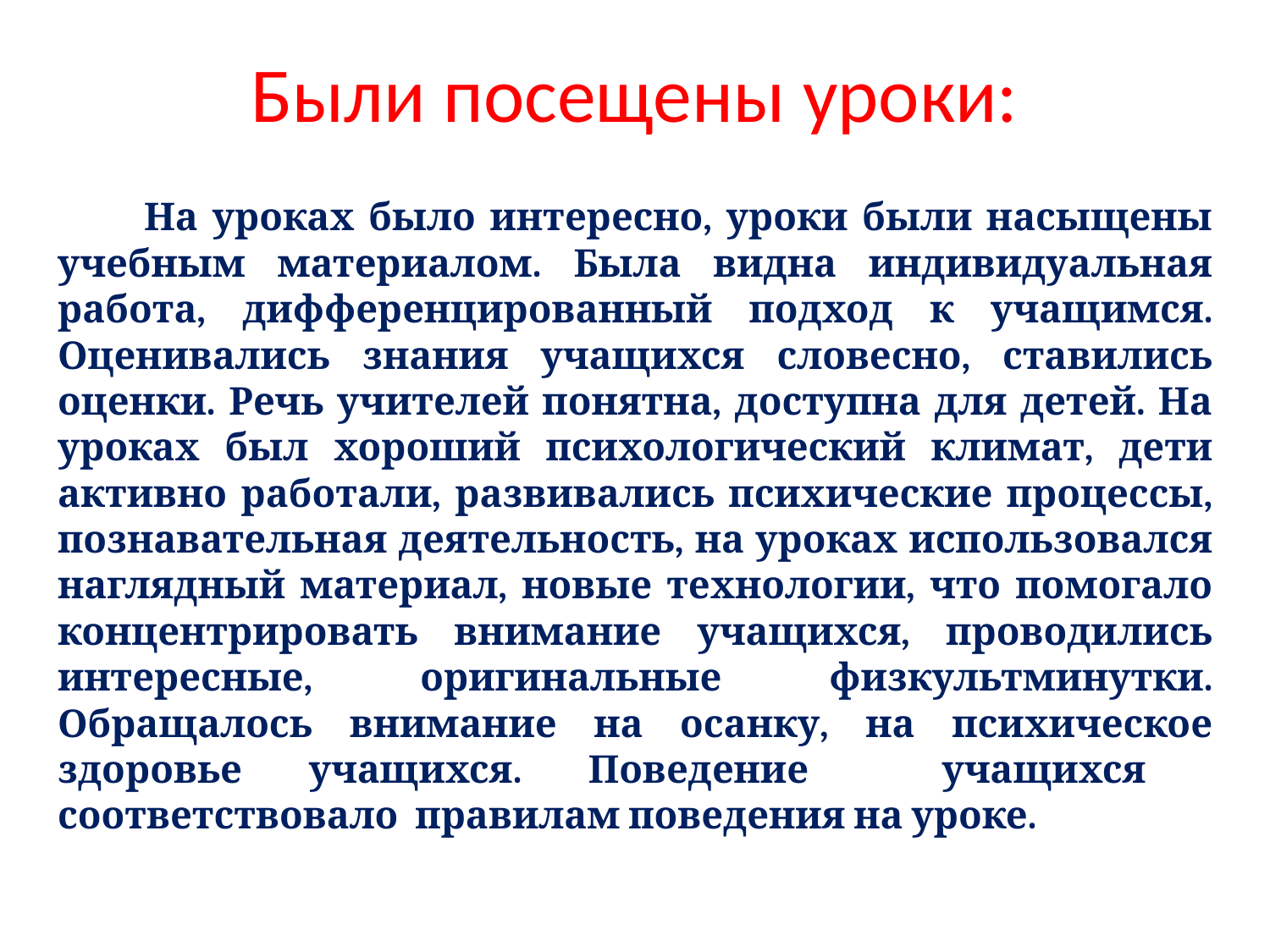

# Были посещены уроки:
	На уроках было интересно, уроки были насыщены учебным материалом. Была видна индивидуальная работа, дифференцированный подход к учащимся. Оценивались знания учащихся словесно, ставились оценки. Речь учителей понятна, доступна для детей. На уроках был хороший психологический климат, дети активно работали, развивались психические процессы, познавательная деятельность, на уроках использовался наглядный материал, новые технологии, что помогало концентрировать внимание учащихся, проводились интересные, оригинальные физкультминутки. Обращалось внимание на осанку, на психическое здоровье учащихся. Поведение  учащихся  соответствовало  правилам поведения на уроке.